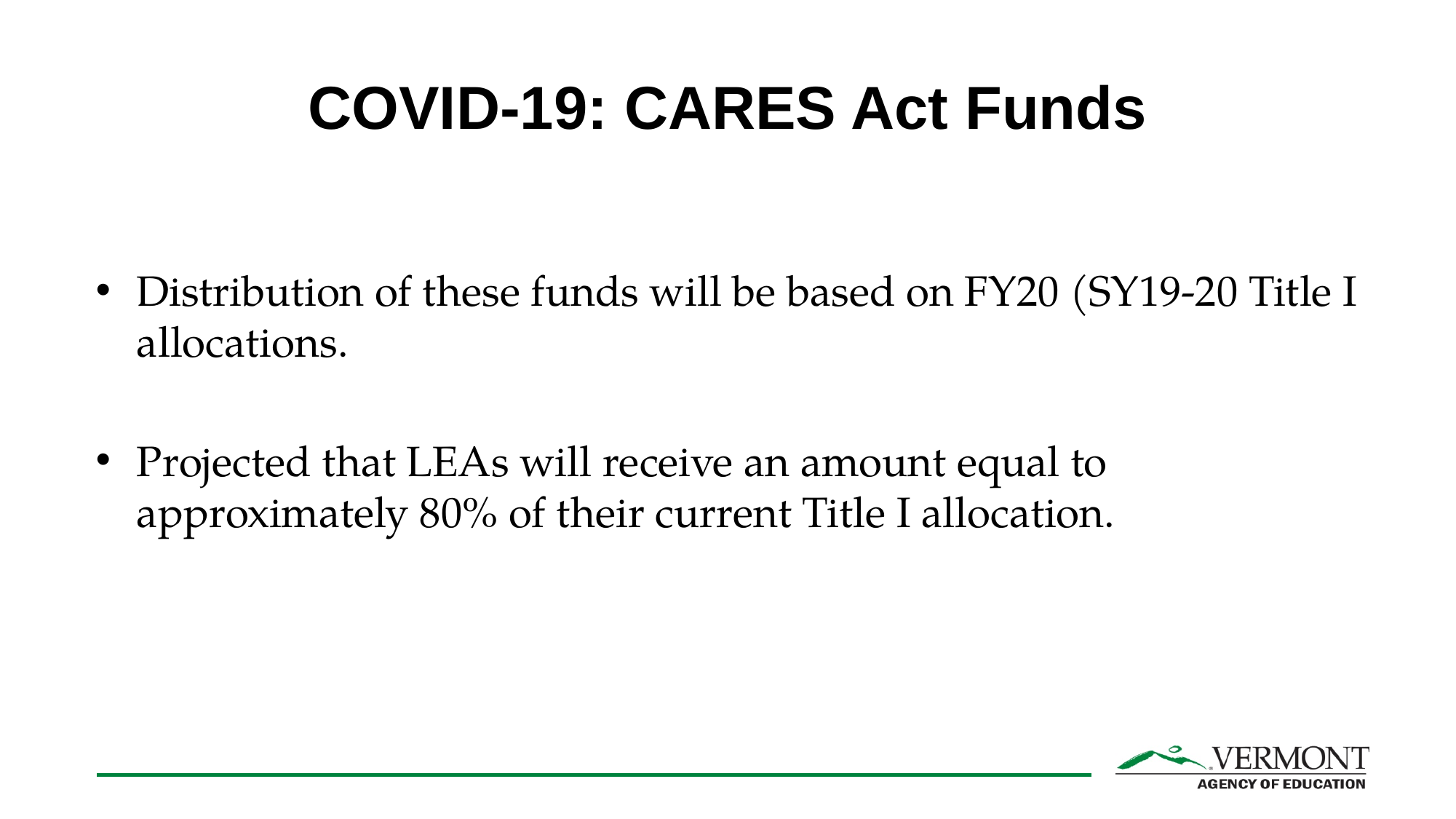

# COVID-19: CARES Act Funds
Distribution of these funds will be based on FY20 (SY19-20 Title I allocations.

Projected that LEAs will receive an amount equal to approximately 80% of their current Title I allocation.